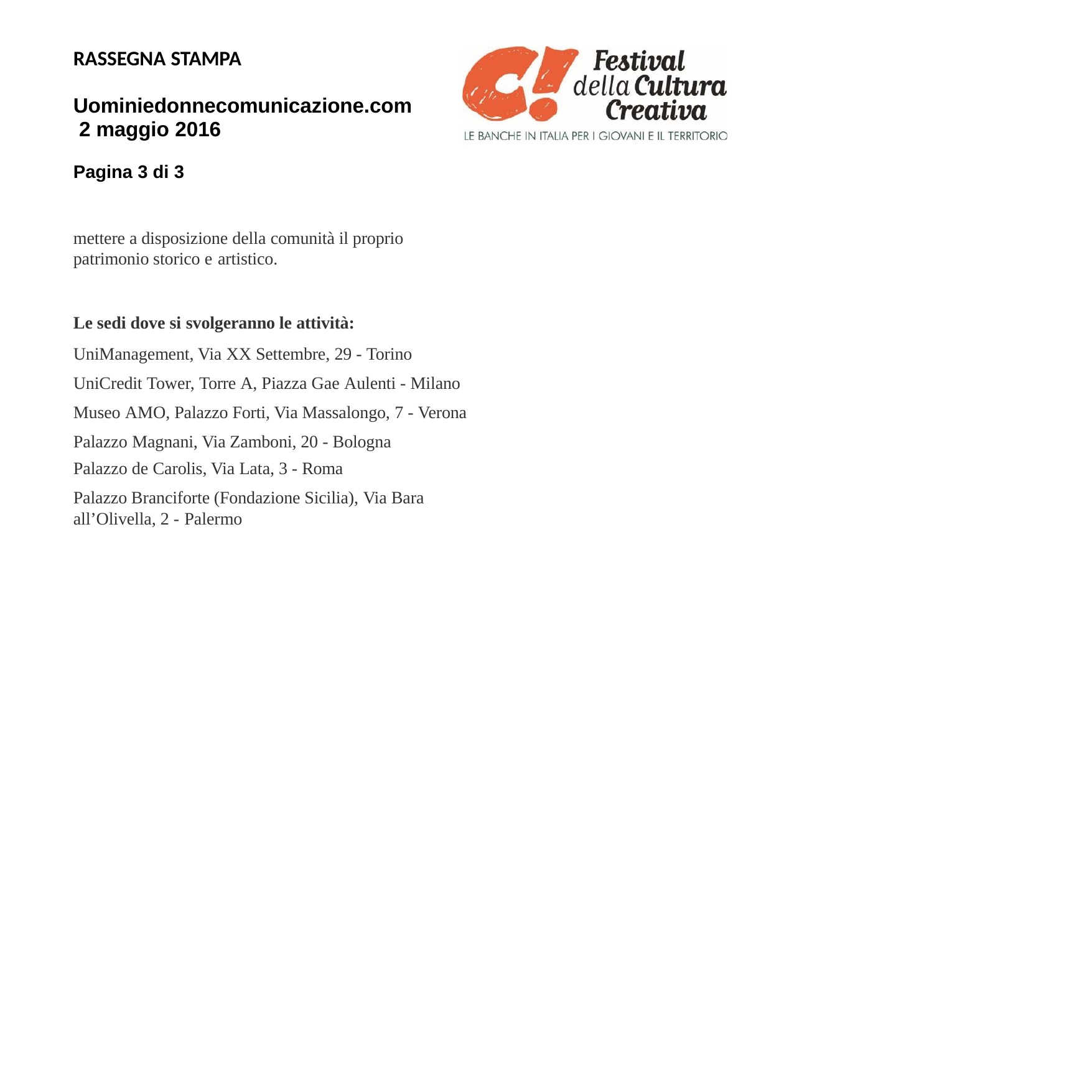

RASSEGNA STAMPA

Uominiedonnecomunicazione.com  2 maggio 2016
Pagina 3 di 3

mettere a disposizione della comunità il proprio patrimonio storico e artistico.

Le sedi dove si svolgeranno le attività:
UniManagement, Via XX Settembre, 29 - Torino  UniCredit Tower, Torre A, Piazza Gae Aulenti - Milano
Museo AMO, Palazzo Forti, Via Massalongo, 7 - Verona  Palazzo Magnani, Via Zamboni, 20 - Bologna
Palazzo de Carolis, Via Lata, 3 - Roma
Palazzo Branciforte (Fondazione Sicilia), Via Bara all’Olivella, 2 - Palermo